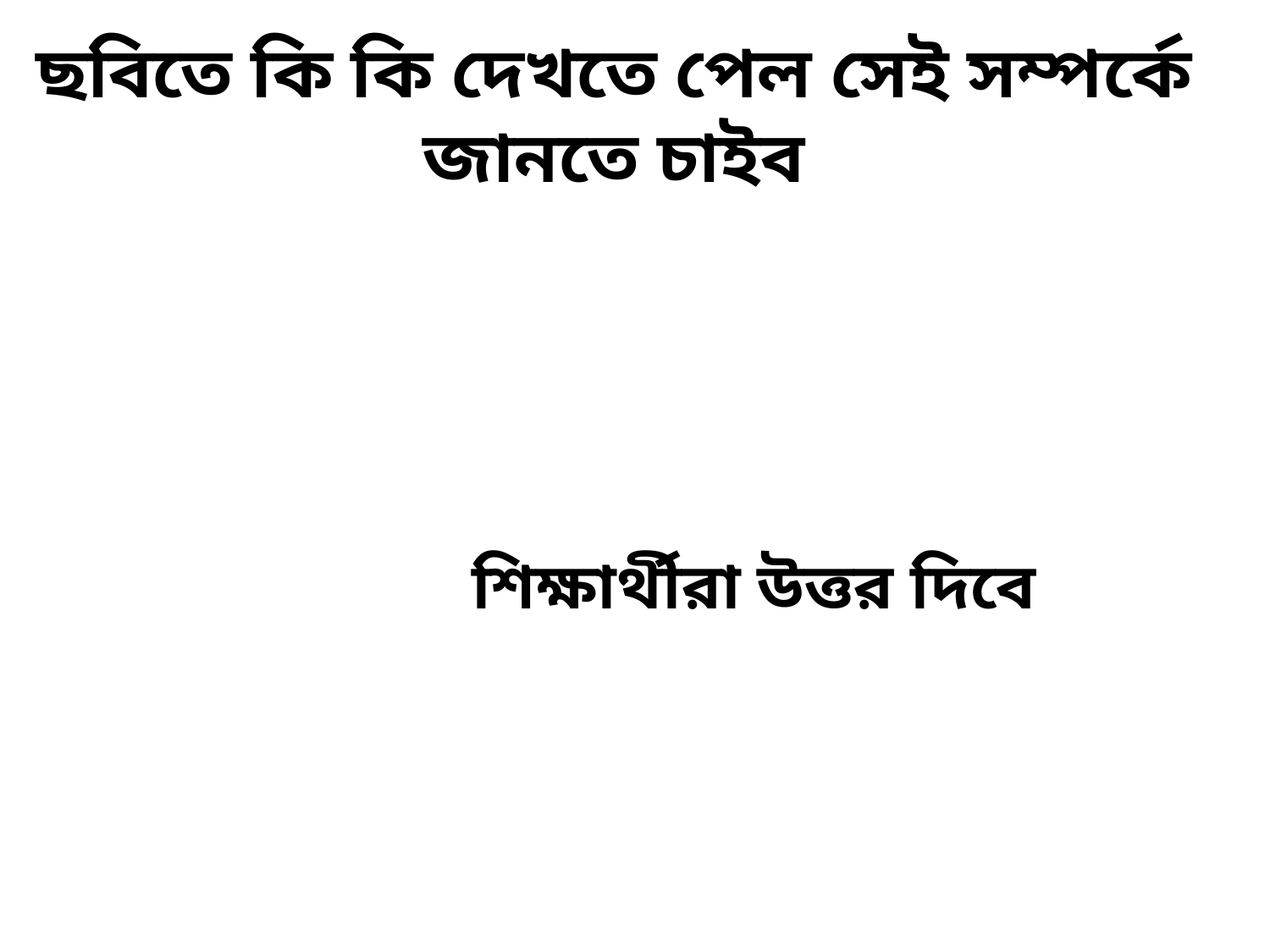

ছবিতে কি কি দেখতে পেল সেই সম্পর্কে জানতে চাইব

শিক্ষার্থীরা উত্তর দিবে